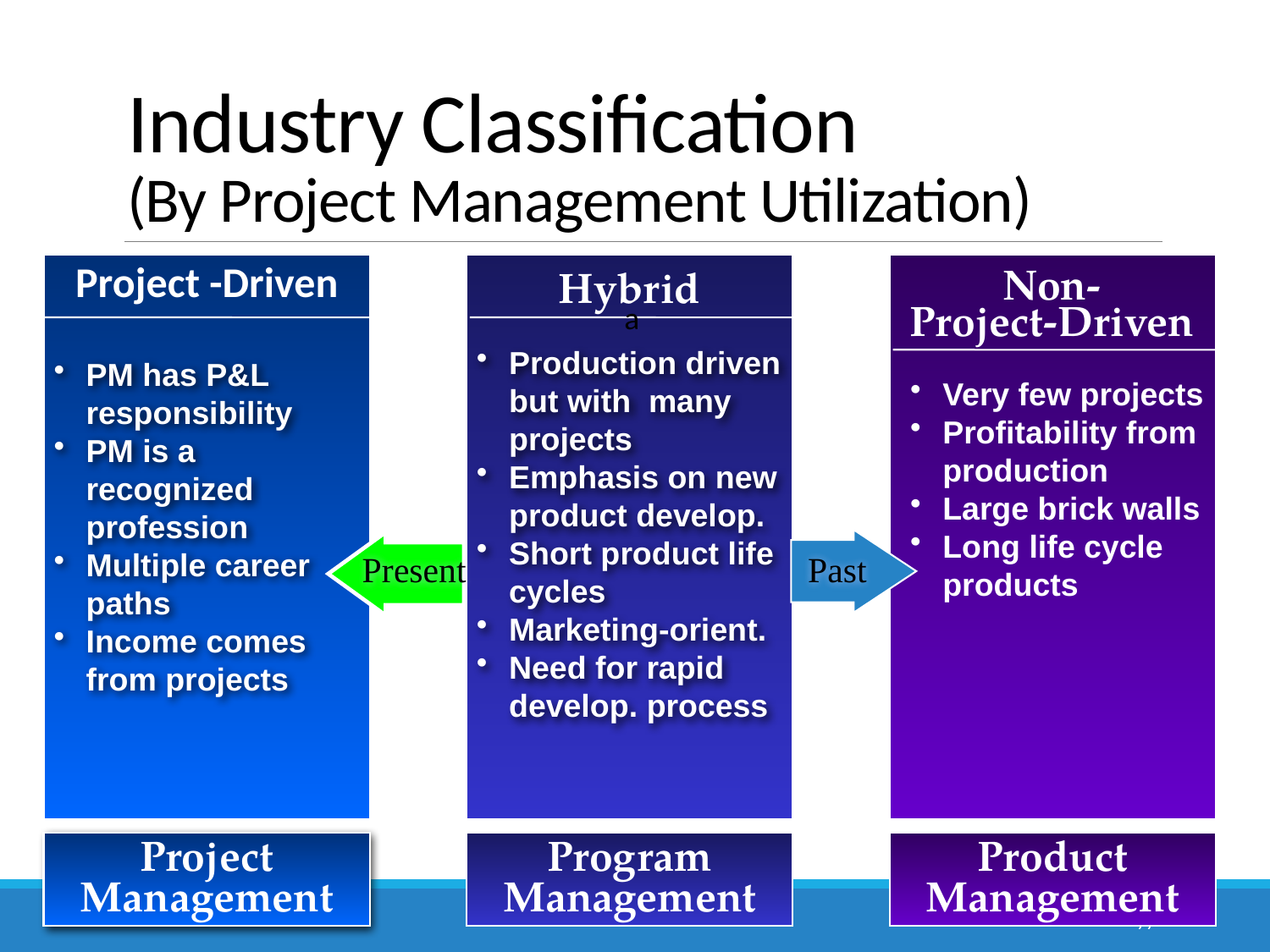

# Industry Classification (By Project Management Utilization)
Project -Driven
Hybrid

Non-
Project-Driven

a
Production driven but with  many projects
Emphasis on new product develop.
Short product life cycles
Marketing-orient.
Need for rapid develop. process
PM has P&L responsibility
PM is a recognized profession
Multiple career paths
Income comes from projects

Very few projects
Profitability from production
Large brick walls
Long life cycle products

Present
Past
Project
Management
Program Management
Product Management
77